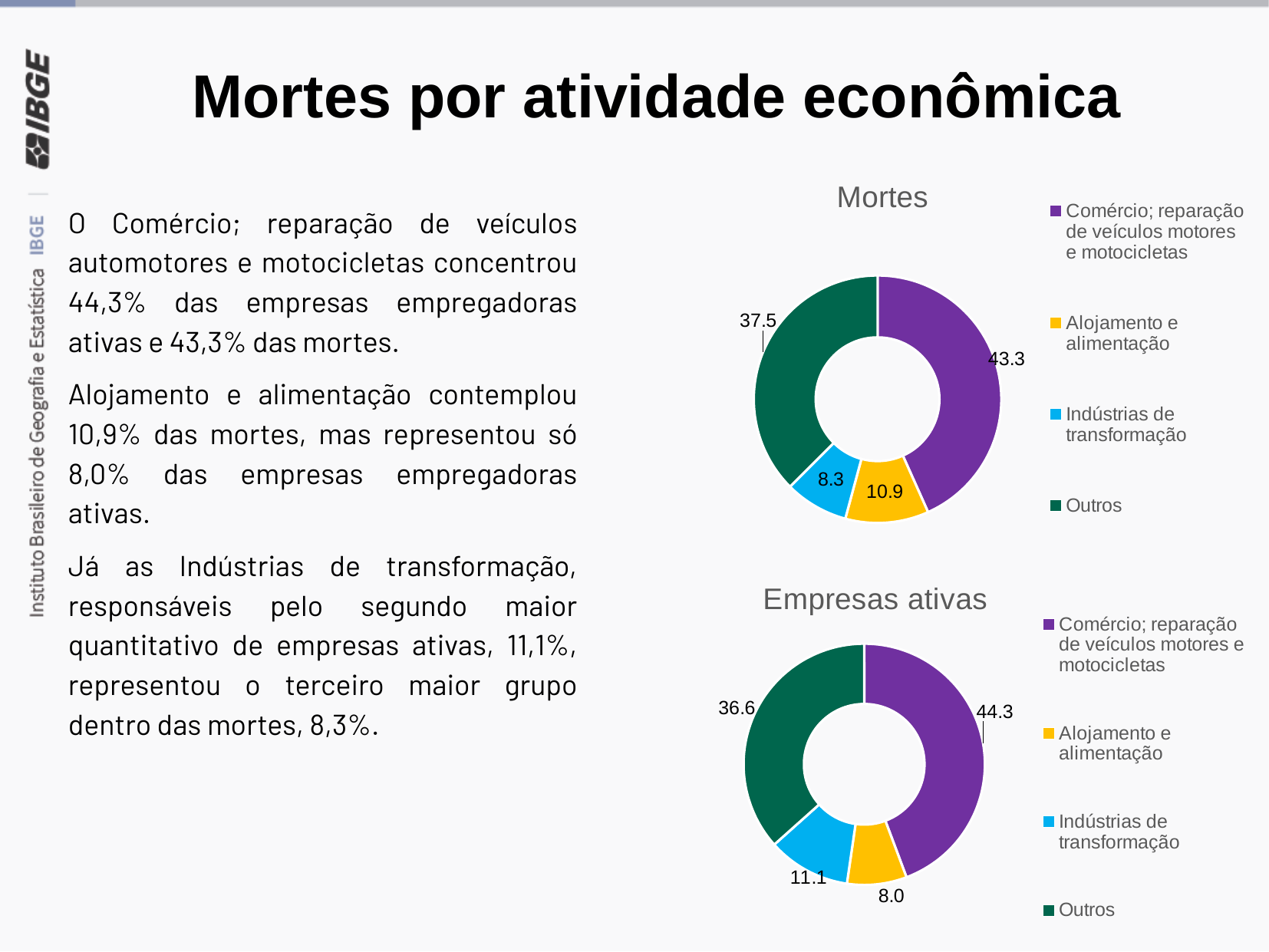

# Mortes por atividade econômica

### Chart: Mortes

| Category | Empresas |
|---|---|
| Comércio; reparação de veículos motores e motocicletas | 43.3 |
| Alojamento e alimentação | 10.9 |
| Indústrias de transformação | 8.3 |
| Outros | 37.5 |
O Comércio; reparação de veículos automotores e motocicletas concentrou 44,3% das empresas empregadoras ativas e 43,3% das mortes.
Alojamento e alimentação contemplou 10,9% das mortes, mas representou só 8,0% das empresas empregadoras ativas.
Já as Indústrias de transformação, responsáveis pelo segundo maior quantitativo de empresas ativas, 11,1%, representou o terceiro maior grupo dentro das mortes, 8,3%.

### Chart: Empresas ativas

| Category | Empresas |
|---|---|
| Comércio; reparação de veículos motores e motocicletas | 44.3 |
| Alojamento e alimentação | 8.0 |
| Indústrias de transformação | 11.1 |
| Outros | 36.6 |